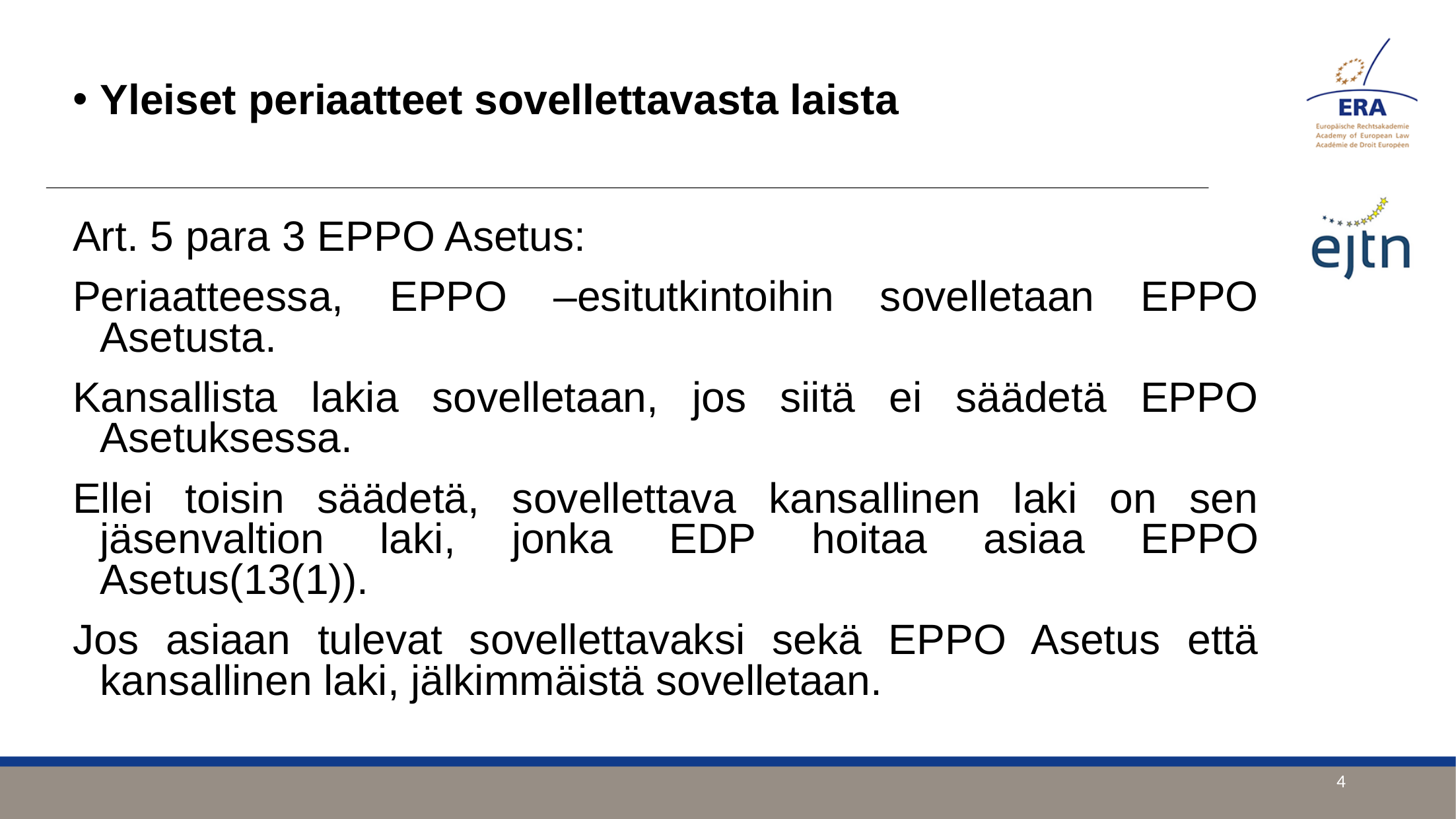

Yleiset periaatteet sovellettavasta laista
Art. 5 para 3 EPPO Asetus:
Periaatteessa, EPPO –esitutkintoihin sovelletaan EPPO Asetusta.
Kansallista lakia sovelletaan, jos siitä ei säädetä EPPO Asetuksessa.
Ellei toisin säädetä, sovellettava kansallinen laki on sen jäsenvaltion laki, jonka EDP hoitaa asiaa EPPO Asetus(13(1)).
Jos asiaan tulevat sovellettavaksi sekä EPPO Asetus että kansallinen laki, jälkimmäistä sovelletaan.
4